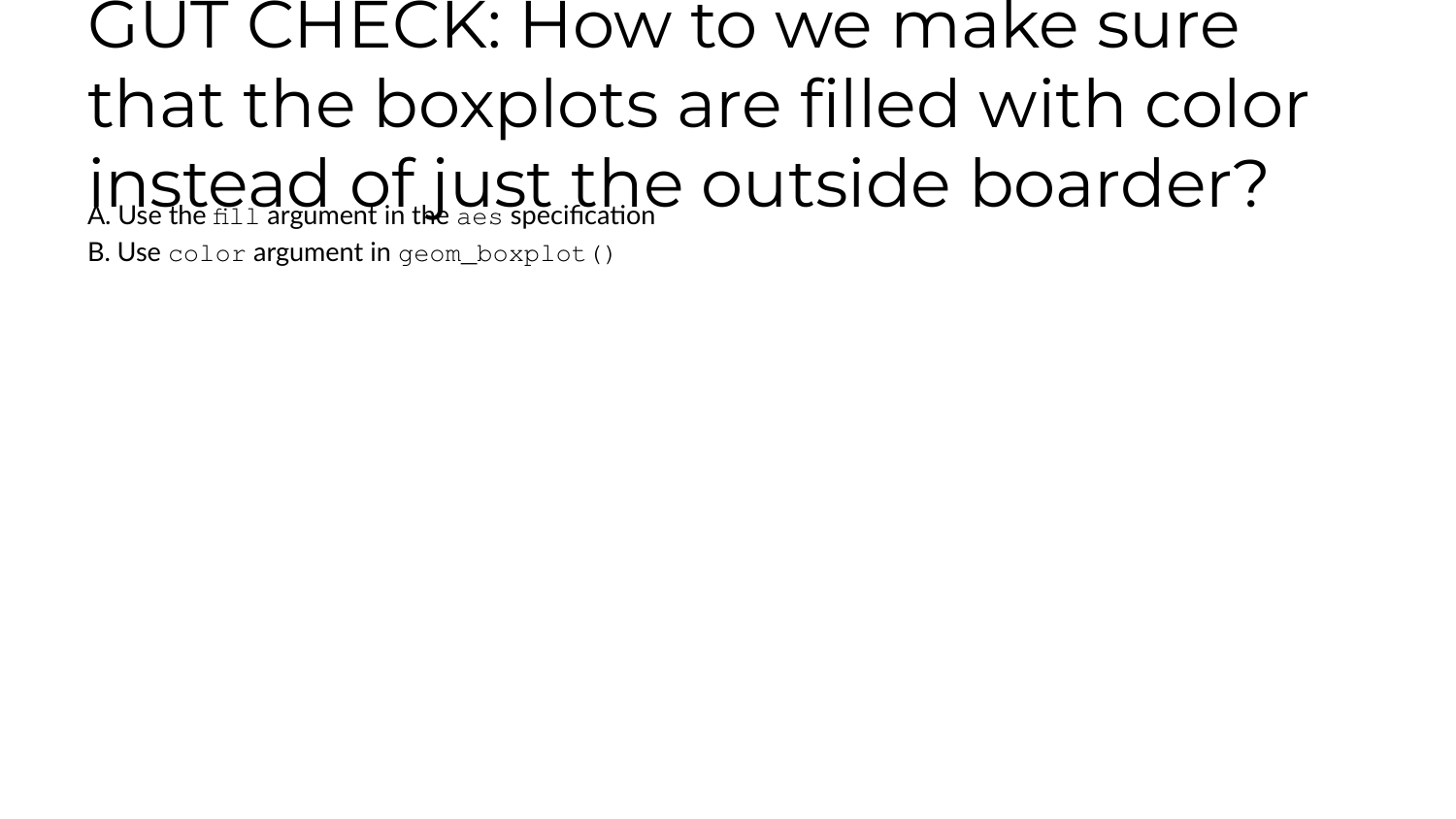

# GUT CHECK: How to we make sure that the boxplots are filled with color instead of just the outside boarder?
A. Use the fill argument in the aes specification
B. Use color argument in geom_boxplot()